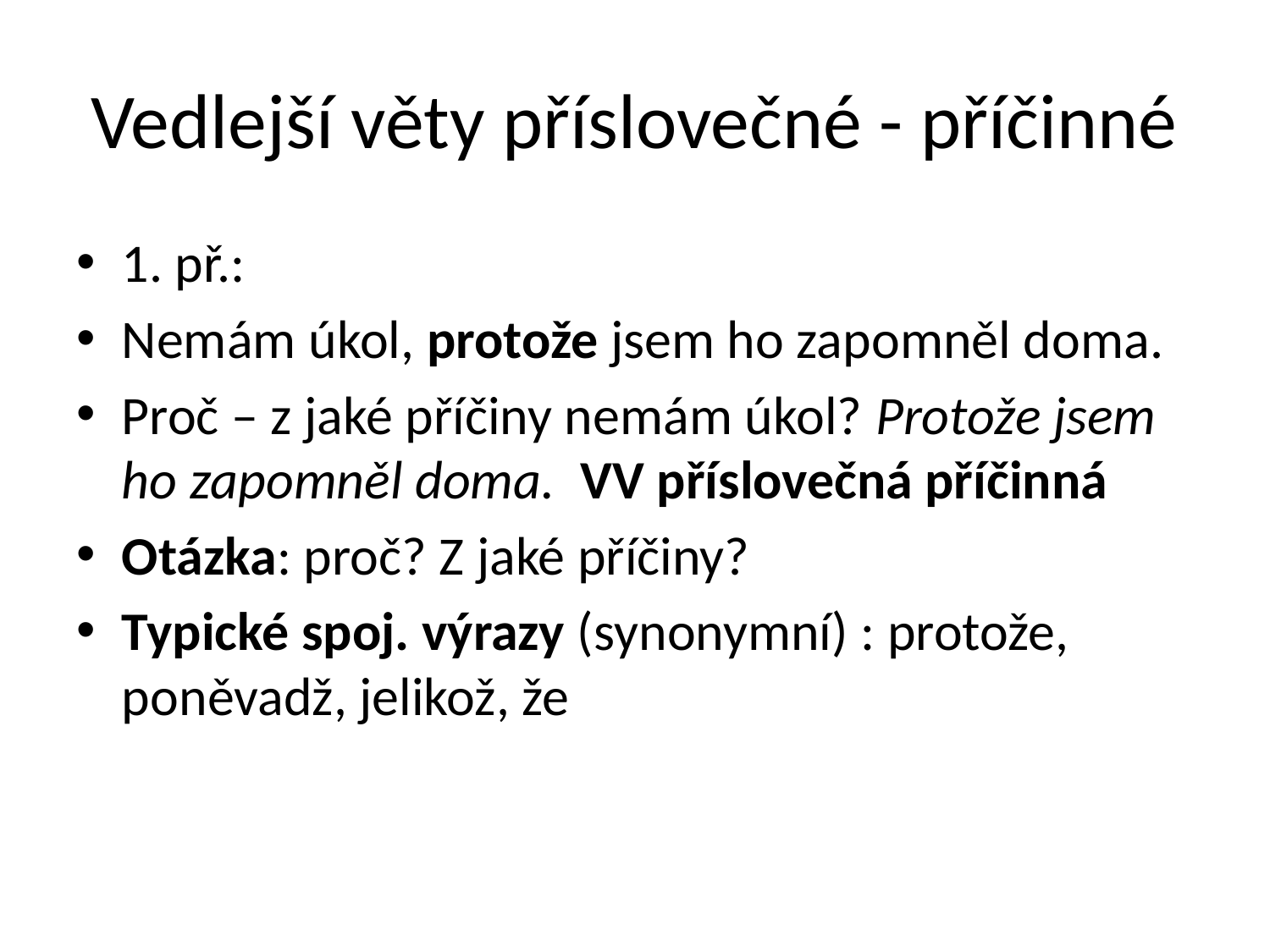

# Vedlejší věty příslovečné - příčinné
1. př.:
Nemám úkol, protože jsem ho zapomněl doma.
Proč – z jaké příčiny nemám úkol? Protože jsem ho zapomněl doma.  VV příslovečná příčinná
Otázka: proč? Z jaké příčiny?
Typické spoj. výrazy (synonymní) : protože, poněvadž, jelikož, že